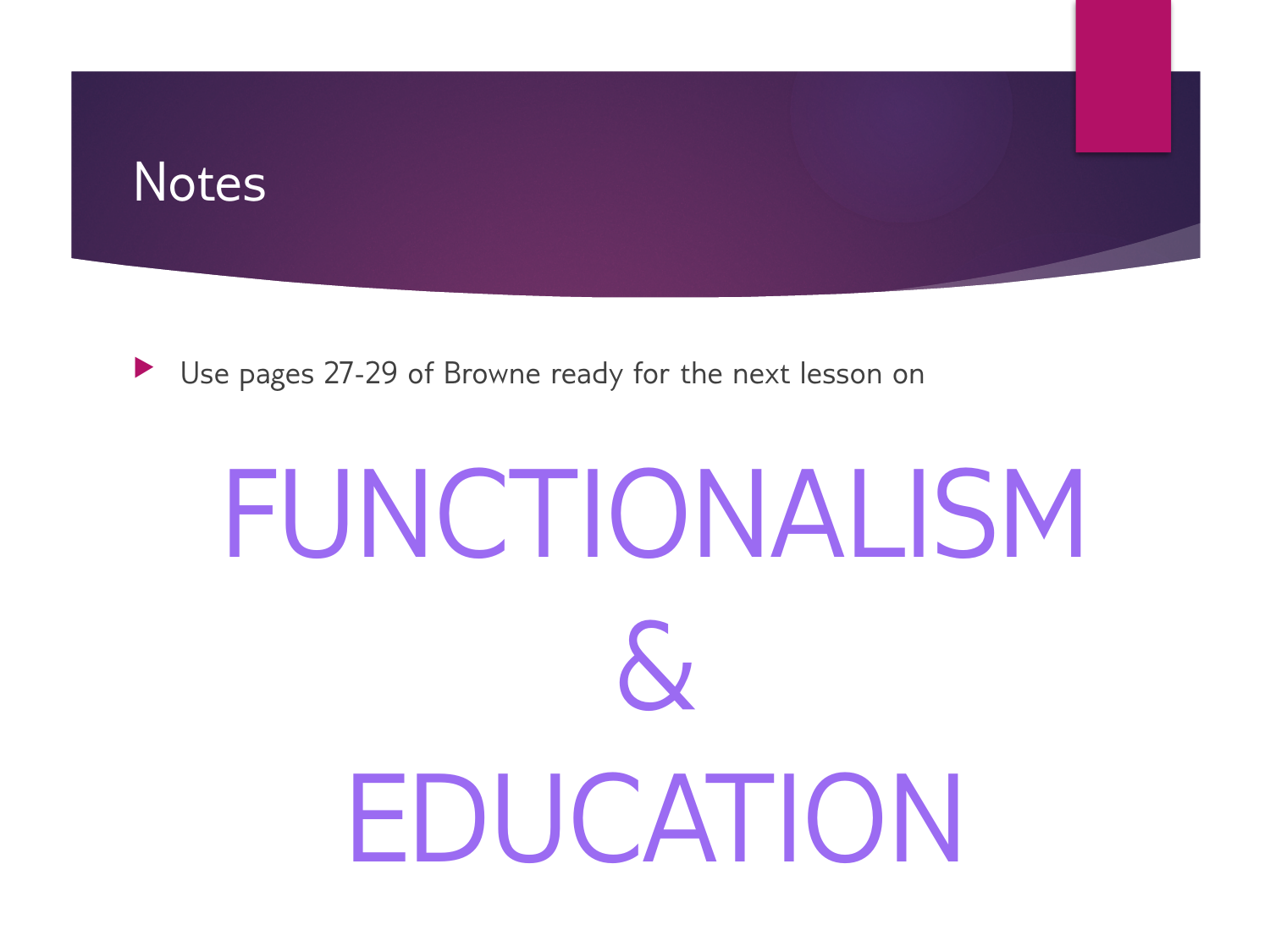

# Notes
Use pages 27-29 of Browne ready for the next lesson on

FUNCTIONALISM
&
EDUCATION